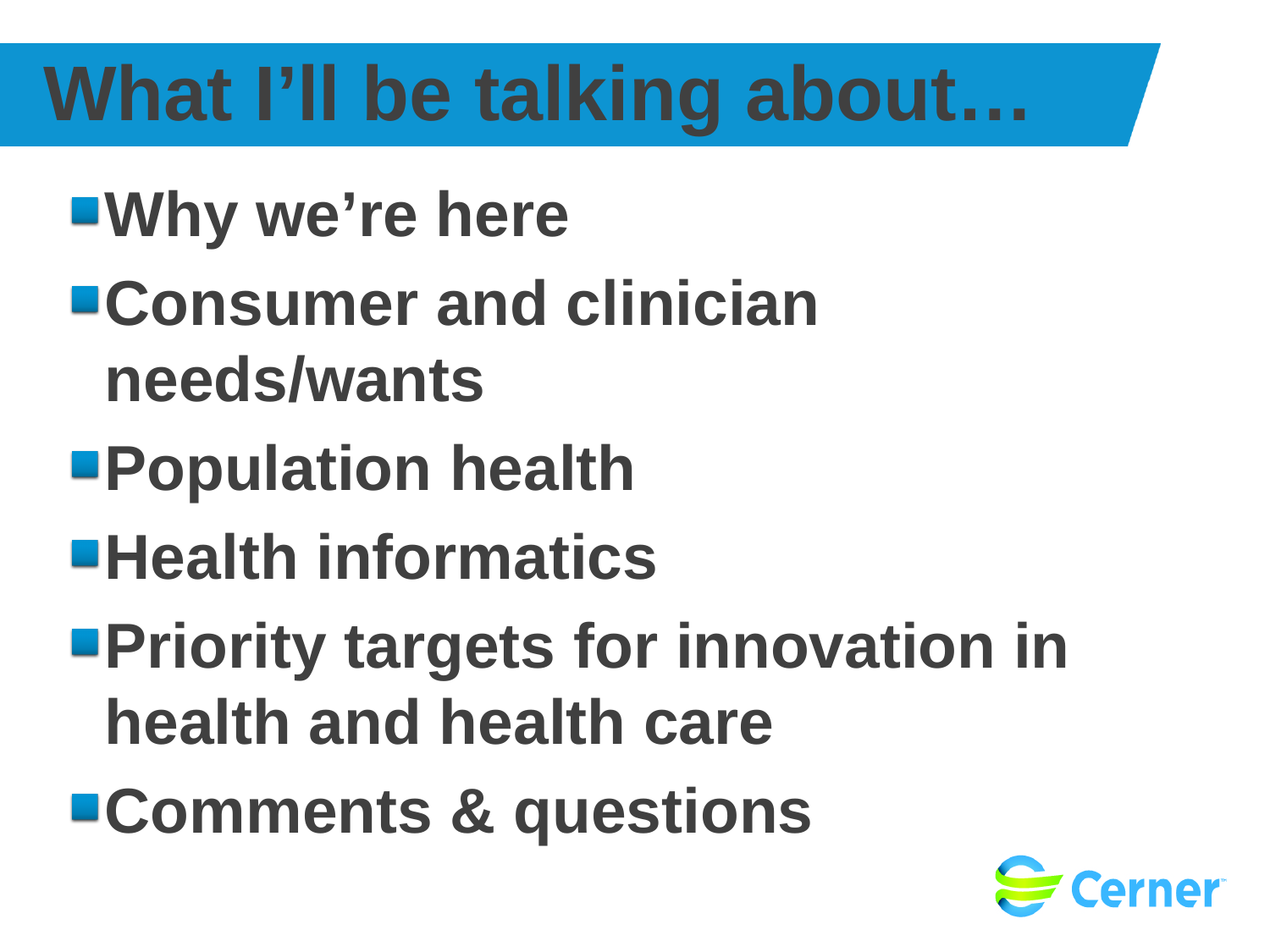

# What I’ll be talking about…
Why we’re here
Consumer and clinician needs/wants
Population health
Health informatics
Priority targets for innovation in health and health care
Comments & questions